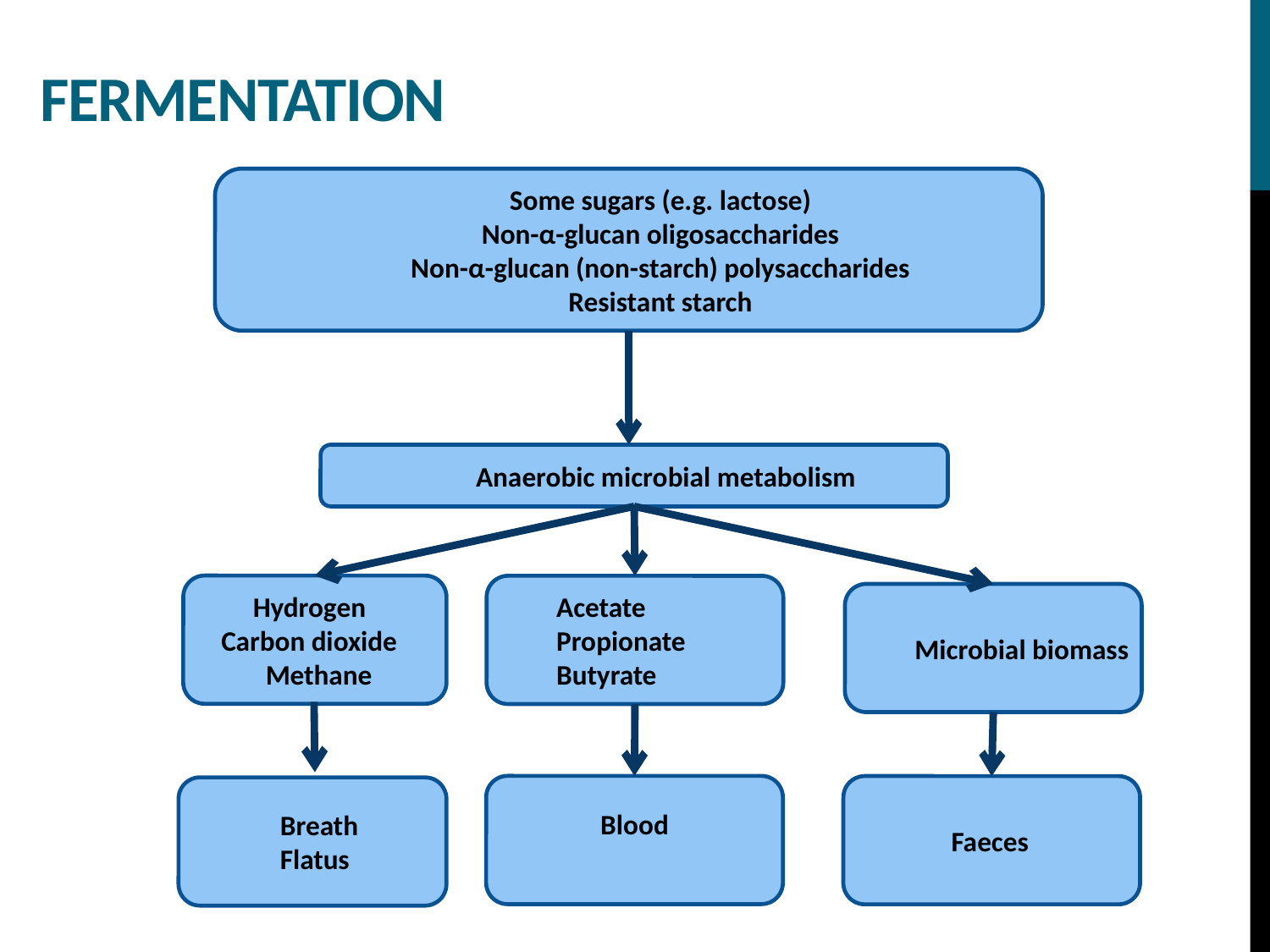

Fermentation
Some sugars (e.g. lactose)
Non-α-glucan oligosaccharides
Non-α-glucan (non-starch) polysaccharides
Resistant starch
Anaerobic microbial metabolism
          Hydrogen
     Carbon dioxide
            Methane
Acetate
Propionate
Butyrate
Microbial biomass
       Blood

      Faeces
     Breath
     Flatus